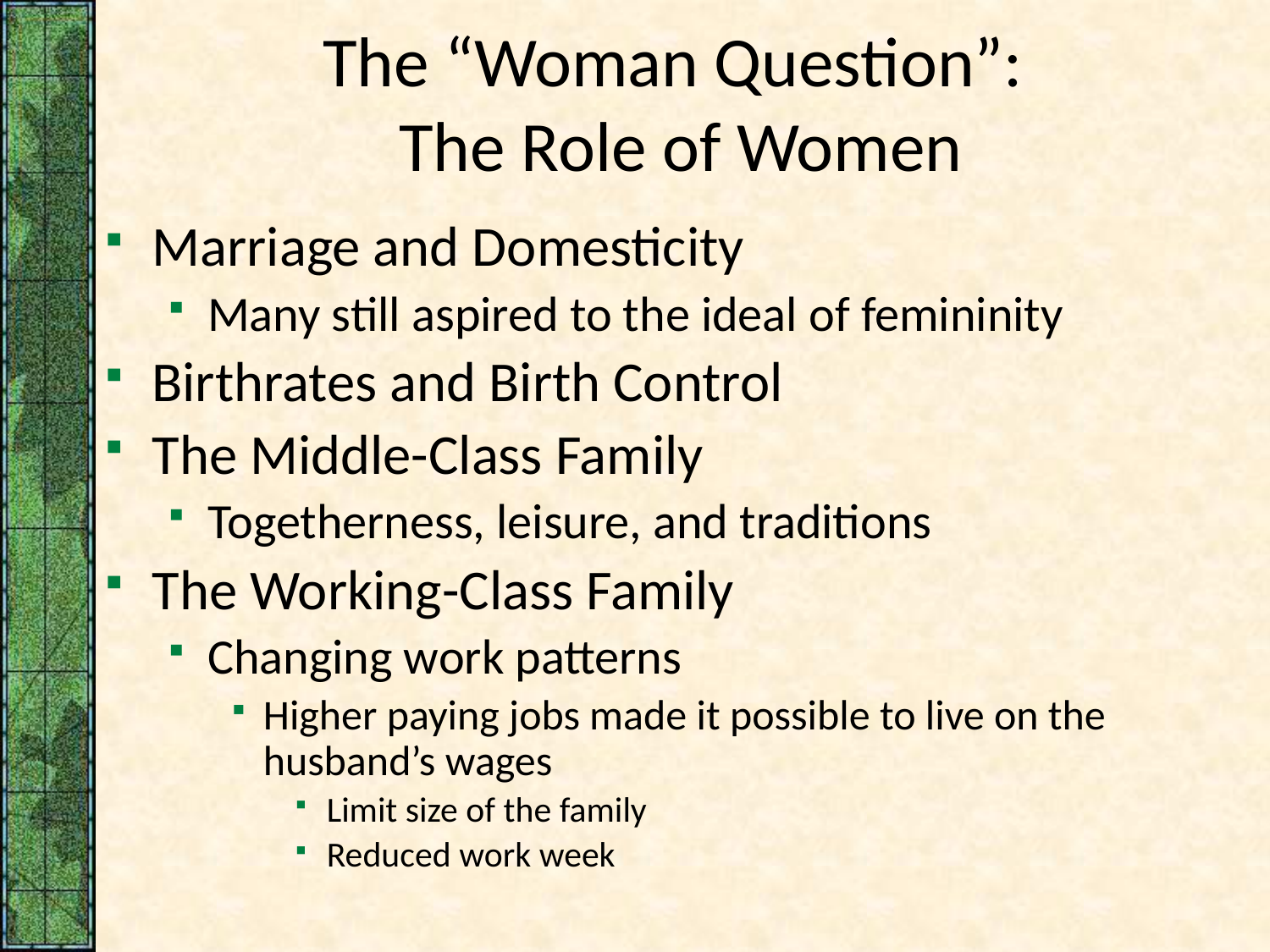

# The “Woman Question”: The Role of Women
Marriage and Domesticity
Many still aspired to the ideal of femininity
Birthrates and Birth Control
The Middle-Class Family
Togetherness, leisure, and traditions
The Working-Class Family
Changing work patterns
Higher paying jobs made it possible to live on the husband’s wages
Limit size of the family
Reduced work week